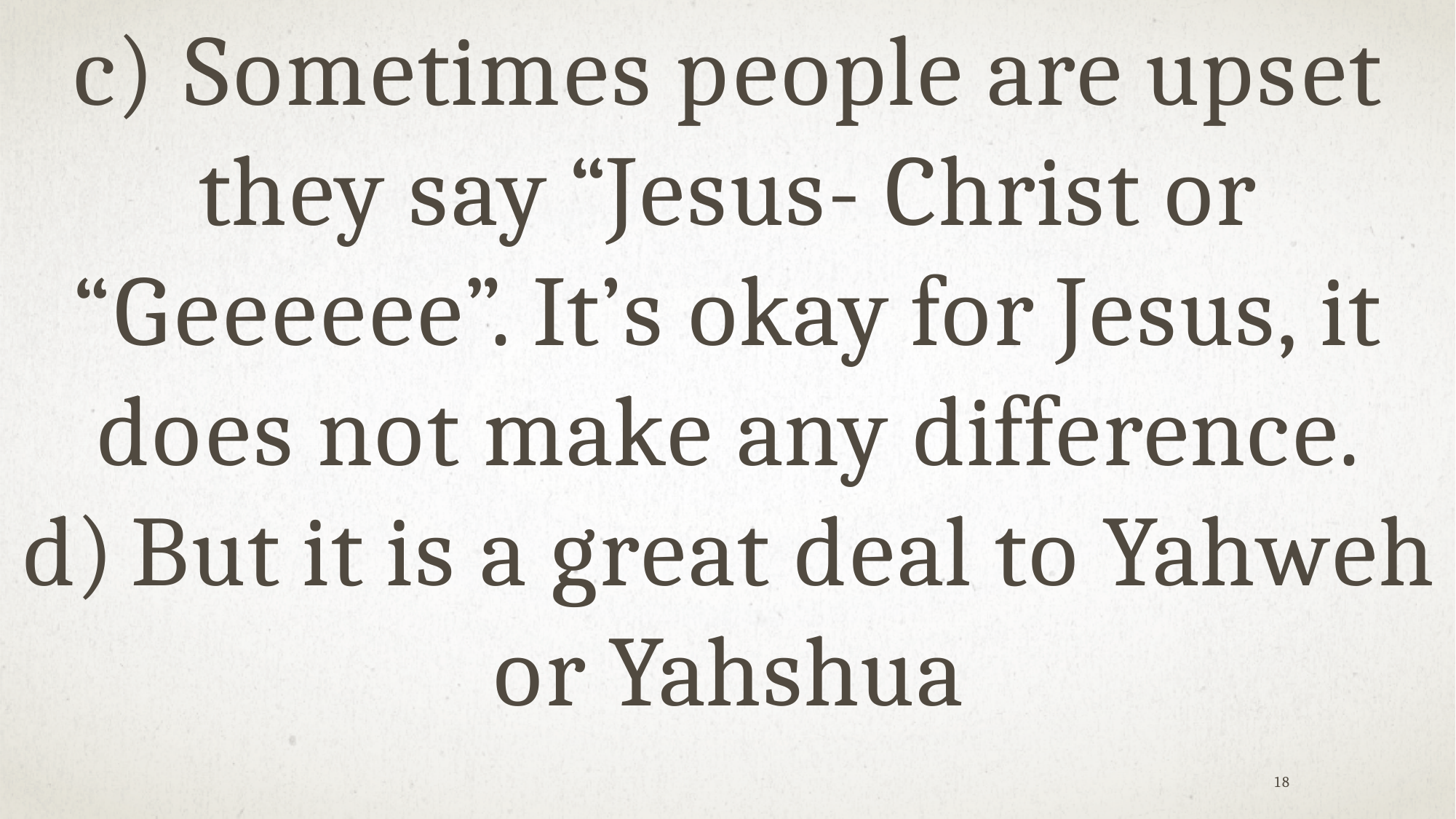

c)	Sometimes people are upset they say “Jesus- Christ or “Geeeeee”. It’s okay for Jesus, it does not make any difference.
d)	But it is a great deal to Yahweh or Yahshua
18